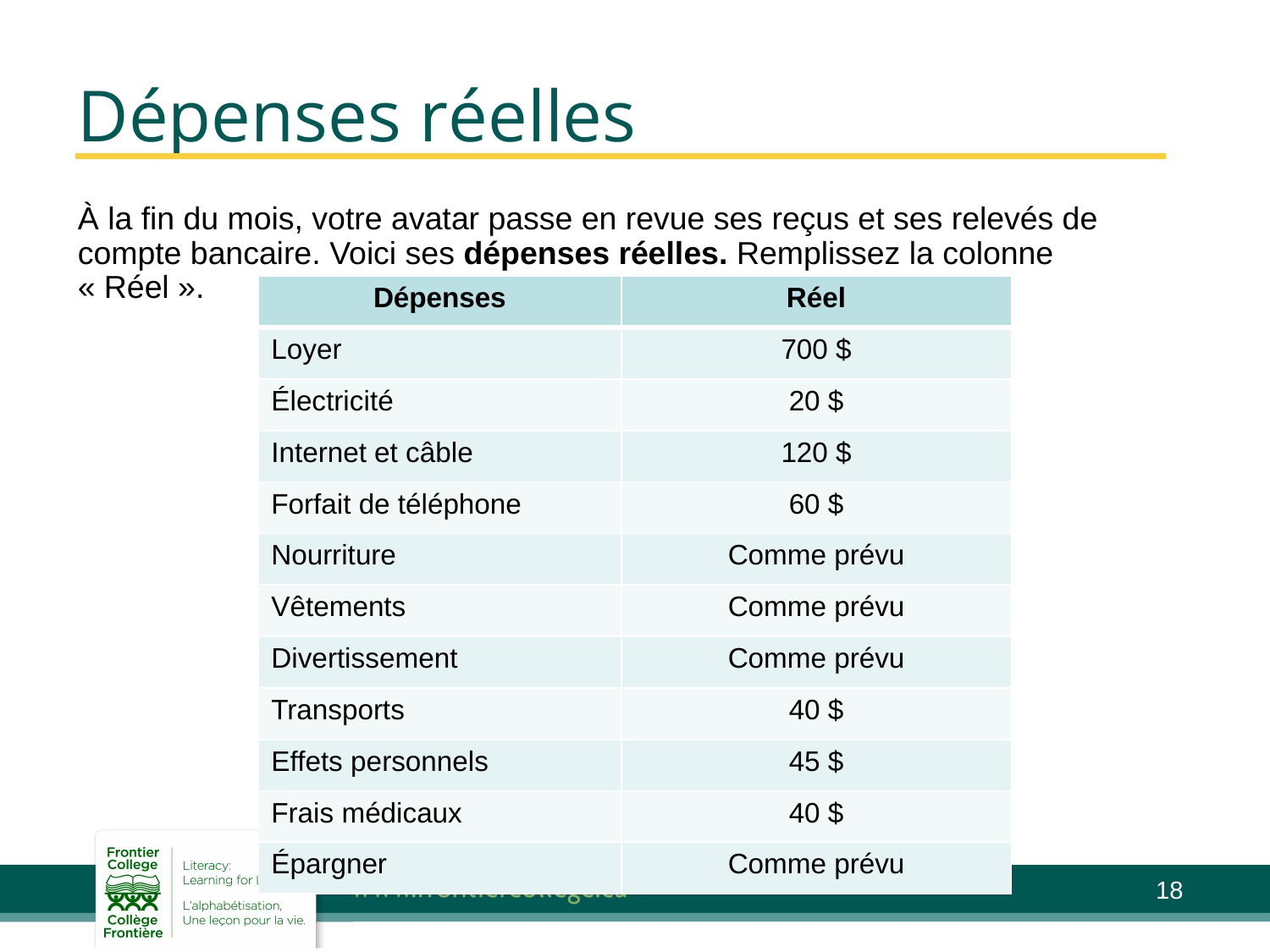

# Dépenses réelles
À la fin du mois, votre avatar passe en revue ses reçus et ses relevés de compte bancaire. Voici ses dépenses réelles. Remplissez la colonne « Réel ».

| Dépenses | Réel |
| --- | --- |
| Loyer | 700 $ |
| Électricité | 20 $ |
| Internet et câble | 120 $ |
| Forfait de téléphone | 60 $ |
| Nourriture | Comme prévu |
| Vêtements | Comme prévu |
| Divertissement | Comme prévu |
| Transports | 40 $ |
| Effets personnels | 45 $ |
| Frais médicaux | 40 $ |
| Épargner | Comme prévu |